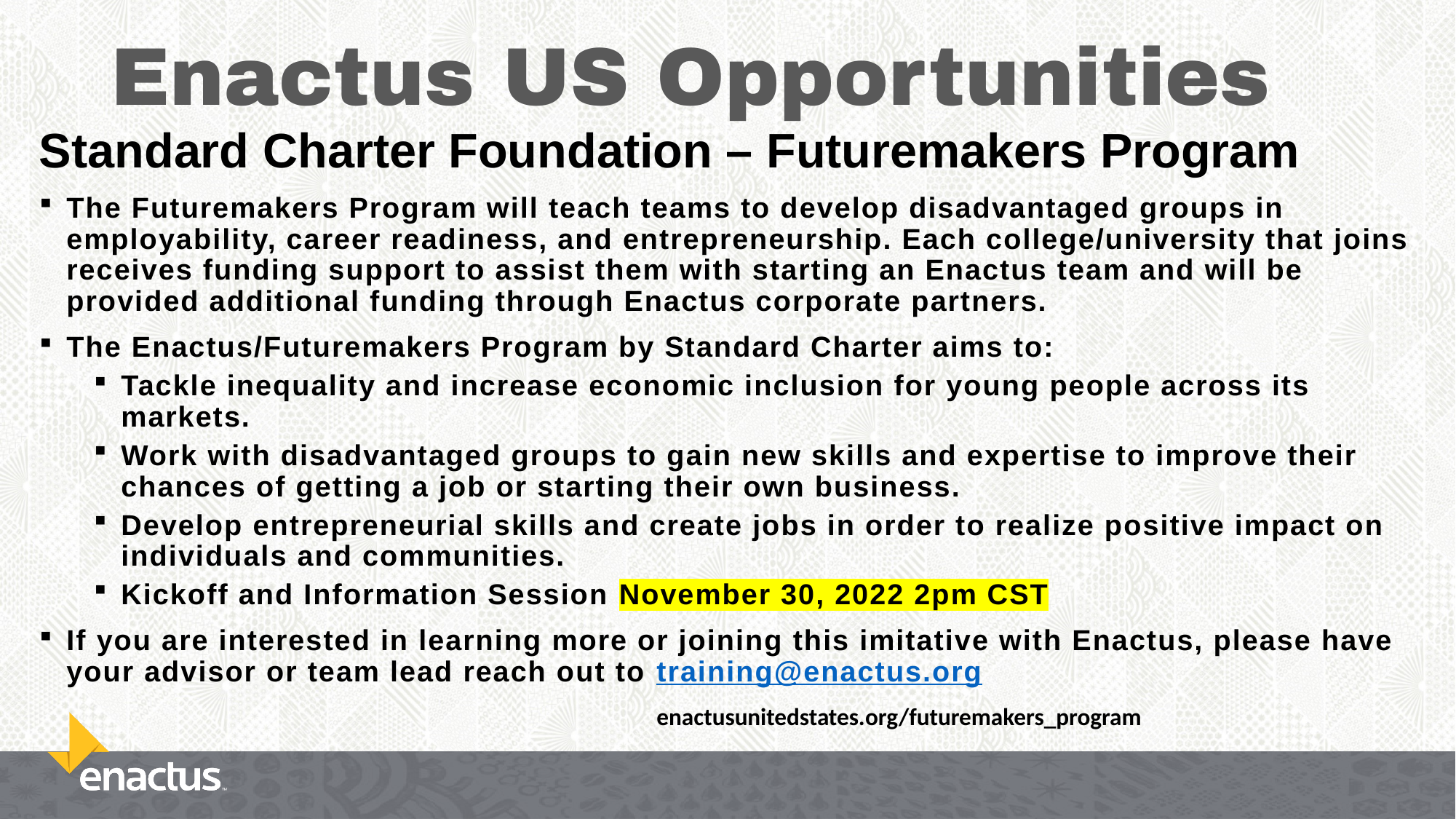

# Enactus US Opportunities
Standard Charter Foundation – Futuremakers Program
The Futuremakers Program will teach teams to develop disadvantaged groups in employability, career readiness, and entrepreneurship. Each college/university that joins receives funding support to assist them with starting an Enactus team and will be provided additional funding through Enactus corporate partners.
The Enactus/Futuremakers Program by Standard Charter aims to:
Tackle inequality and increase economic inclusion for young people across its markets.
Work with disadvantaged groups to gain new skills and expertise to improve their chances of getting a job or starting their own business.
Develop entrepreneurial skills and create jobs in order to realize positive impact on individuals and communities.
Kickoff and Information Session November 30, 2022 2pm CST
If you are interested in learning more or joining this imitative with Enactus, please have your advisor or team lead reach out to training@enactus.org
enactusunitedstates.org/futuremakers_program